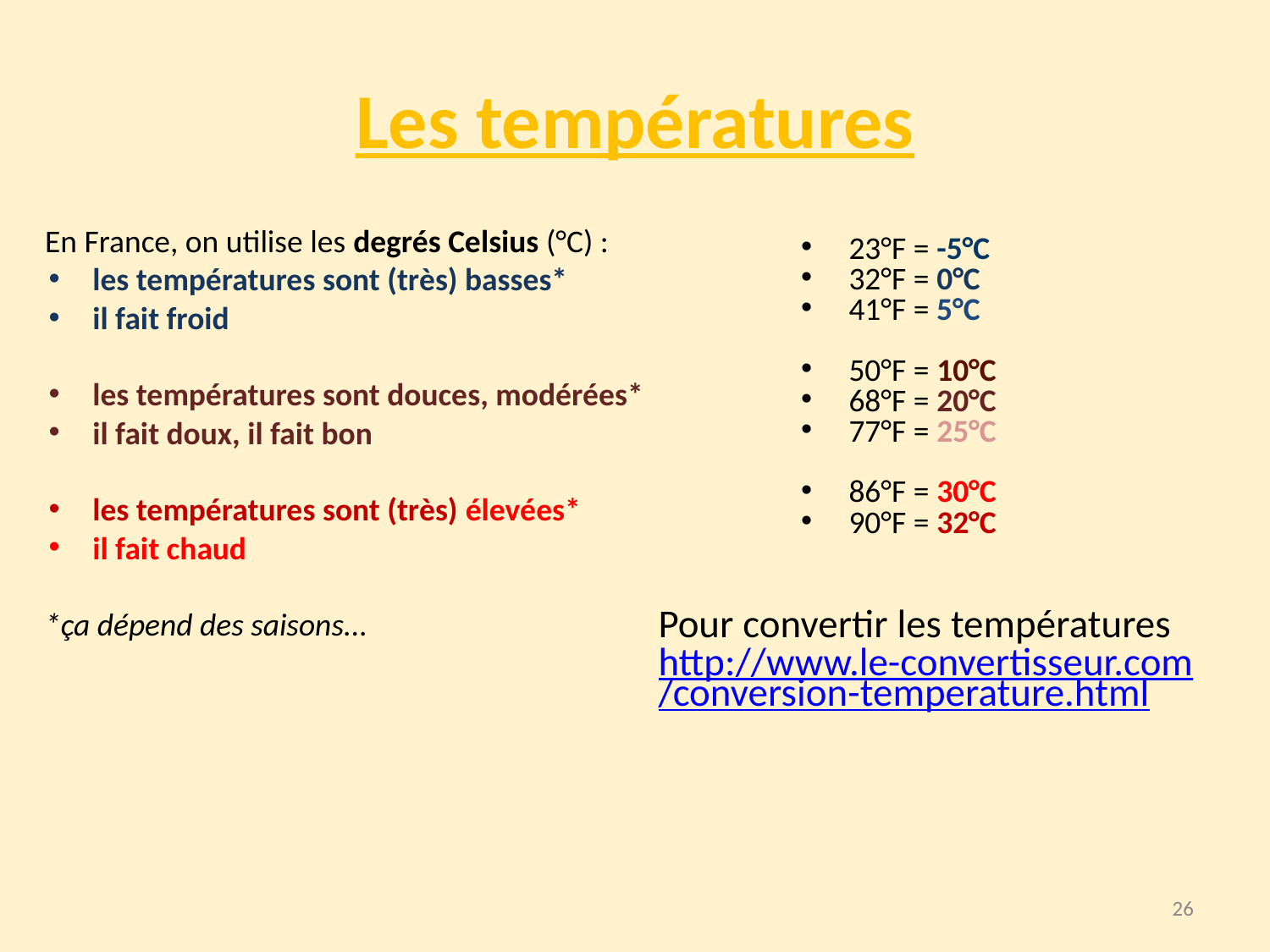

# Les températures
En France, on utilise les degrés Celsius (°C) :
les températures sont (très) basses*
il fait froid

les températures sont douces, modérées*
il fait doux, il fait bon

les températures sont (très) élevées*
il fait chaud

*ça dépend des saisons...

23°F = -5°C
32°F = 0°C
41°F = 5°C

50°F = 10°C
68°F = 20°C
77°F = 25°C

86°F = 30°C
90°F = 32°C

Pour convertir les températures http://www.le-convertisseur.com/conversion-temperature.html
26